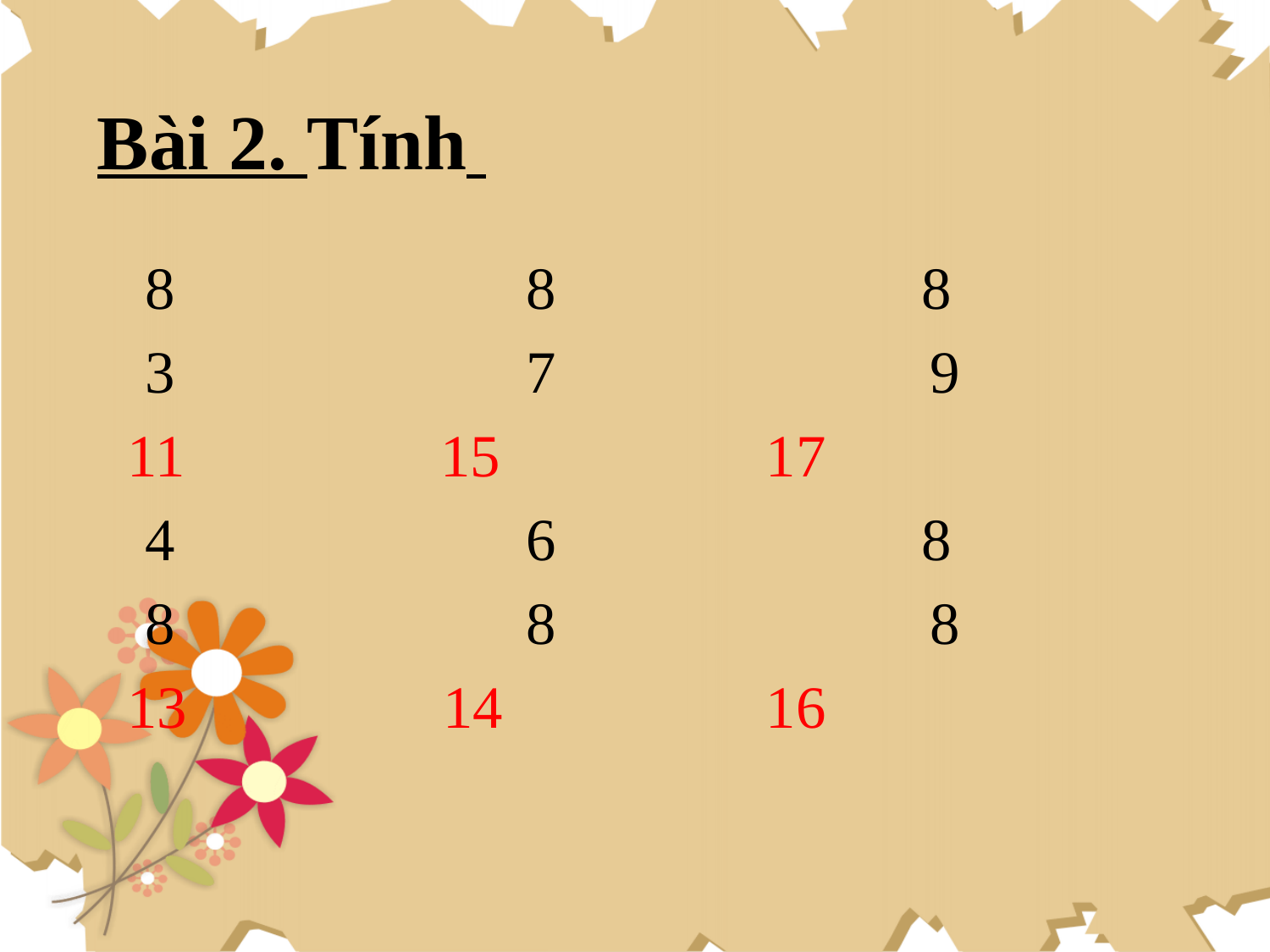

#
Bài 2. Tính

	8	         	8	          	 8
	3	         	7		          9
  11                 15	                17
	4	         	6	          	 8
	8	         	8		          8
  13                 14	                16